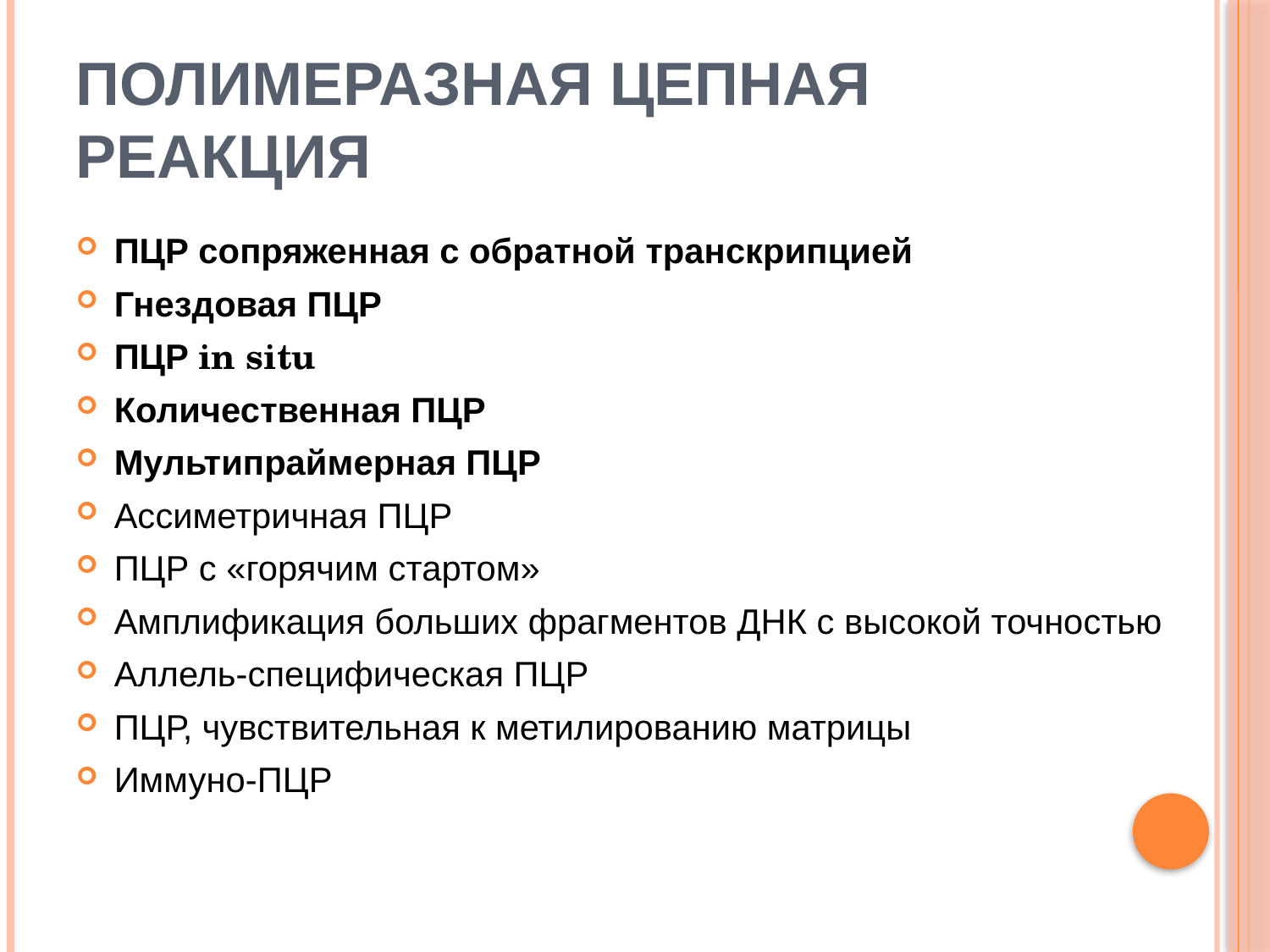

# Полимеразная цепная реакция
ПЦР сопряженная с обратной транскрипцией
Гнездовая ПЦР
ПЦР in situ
Количественная ПЦР
Мультипраймерная ПЦР
Ассиметричная ПЦР
ПЦР с «горячим стартом»
Амплификация больших фрагментов ДНК с высокой точностью
Аллель-специфическая ПЦР
ПЦР, чувствительная к метилированию матрицы
Иммуно-ПЦР